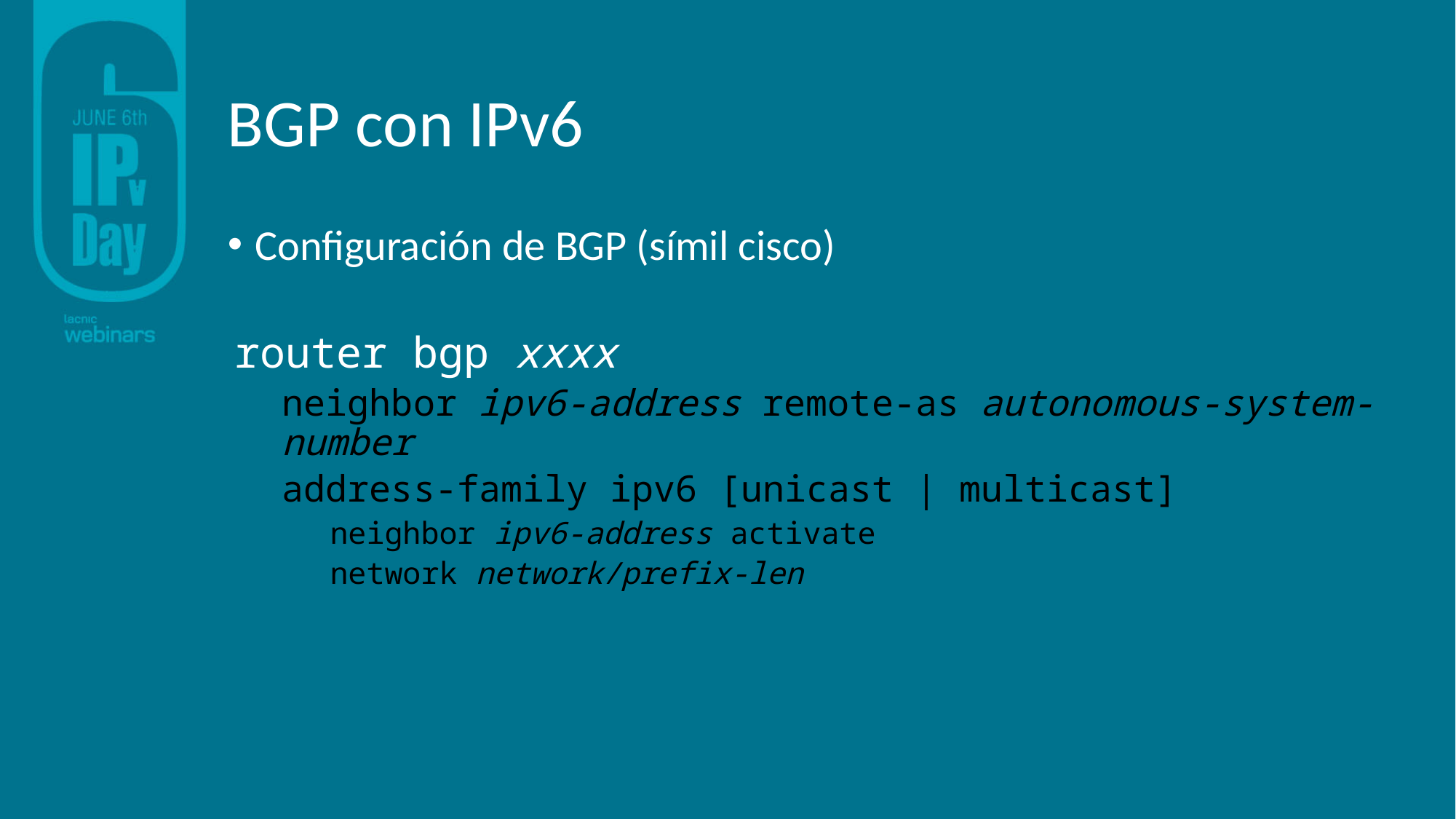

# BGP con IPv6
Configuración de BGP (símil cisco)

router bgp xxxx
neighbor ipv6-address remote-as autonomous-system-number
address-family ipv6 [unicast | multicast]
neighbor ipv6-address activate
network network/prefix-len